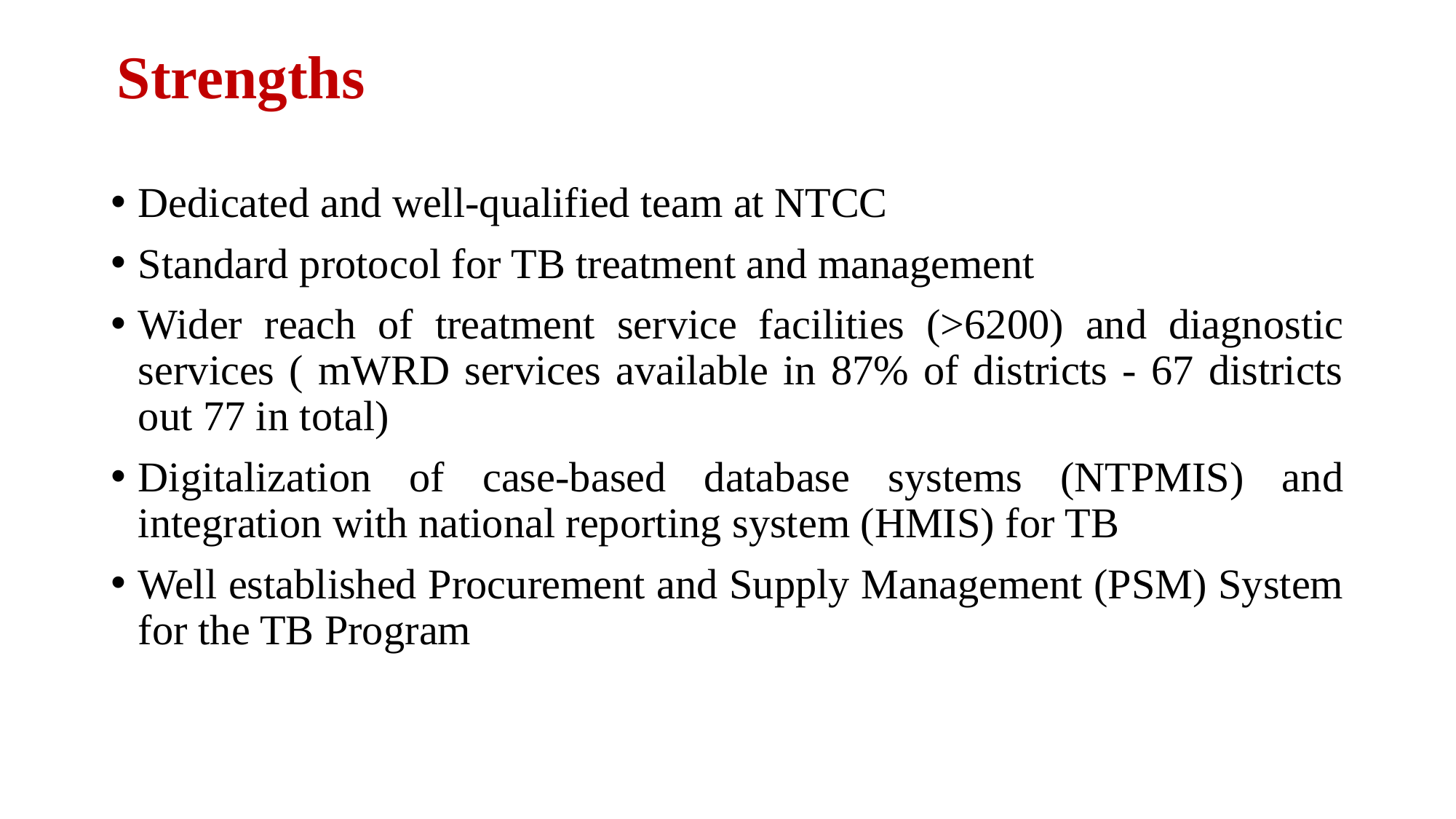

# Strengths
Dedicated and well-qualified team at NTCC
Standard protocol for TB treatment and management
Wider reach of treatment service facilities (>6200) and diagnostic services ( mWRD services available in 87% of districts - 67 districts out 77 in total)
Digitalization of case-based database systems (NTPMIS) and integration with national reporting system (HMIS) for TB
Well established Procurement and Supply Management (PSM) System for the TB Program